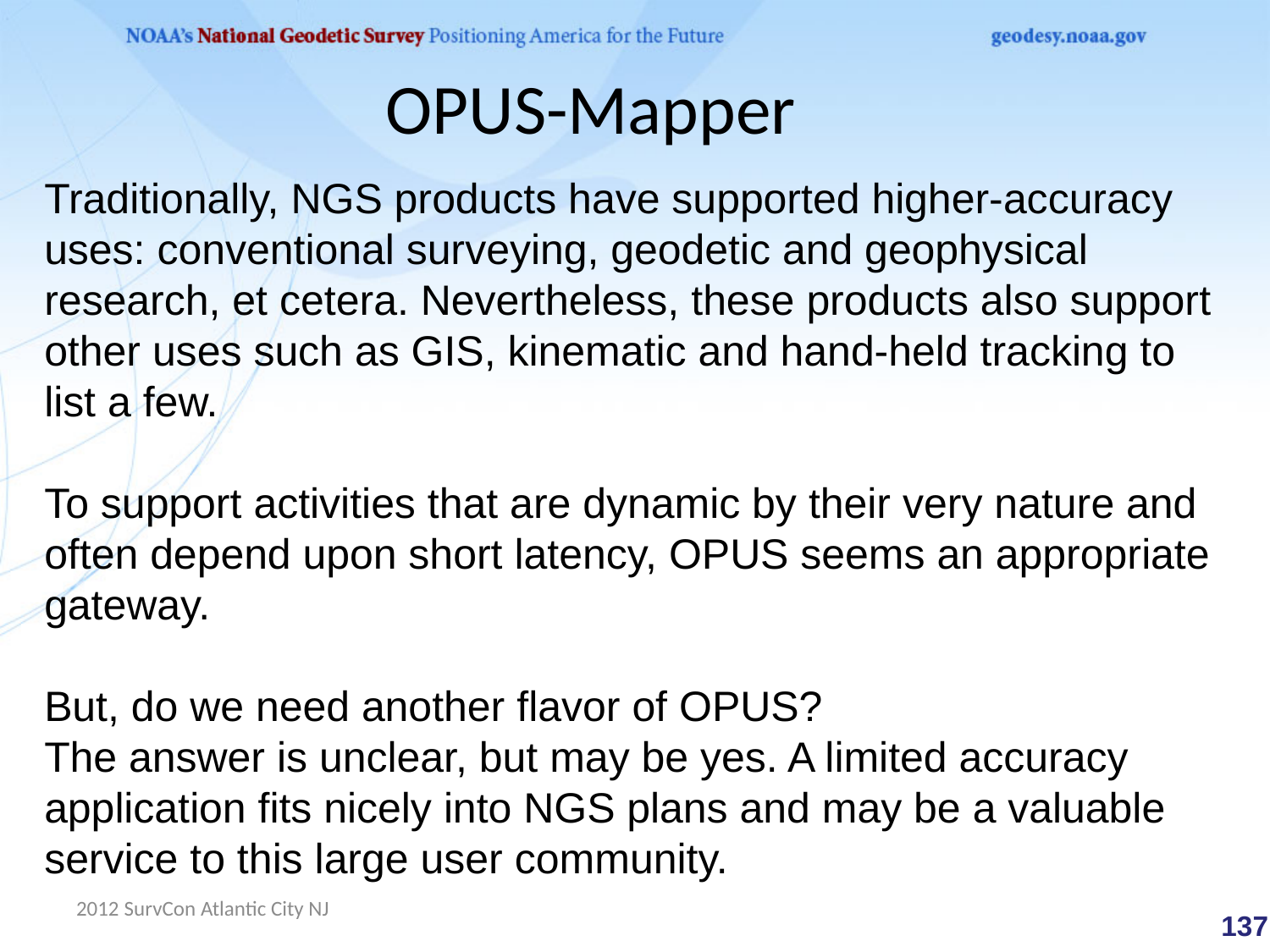

# OPUS-Mapper
Traditionally, NGS products have supported higher-accuracy uses: conventional surveying, geodetic and geophysical research, et cetera. Nevertheless, these products also support other uses such as GIS, kinematic and hand-held tracking to list a few.

To support activities that are dynamic by their very nature and often depend upon short latency, OPUS seems an appropriate gateway.

But, do we need another flavor of OPUS?
The answer is unclear, but may be yes. A limited accuracy application fits nicely into NGS plans and may be a valuable service to this large user community.
2012 SurvCon Atlantic City NJ

 137